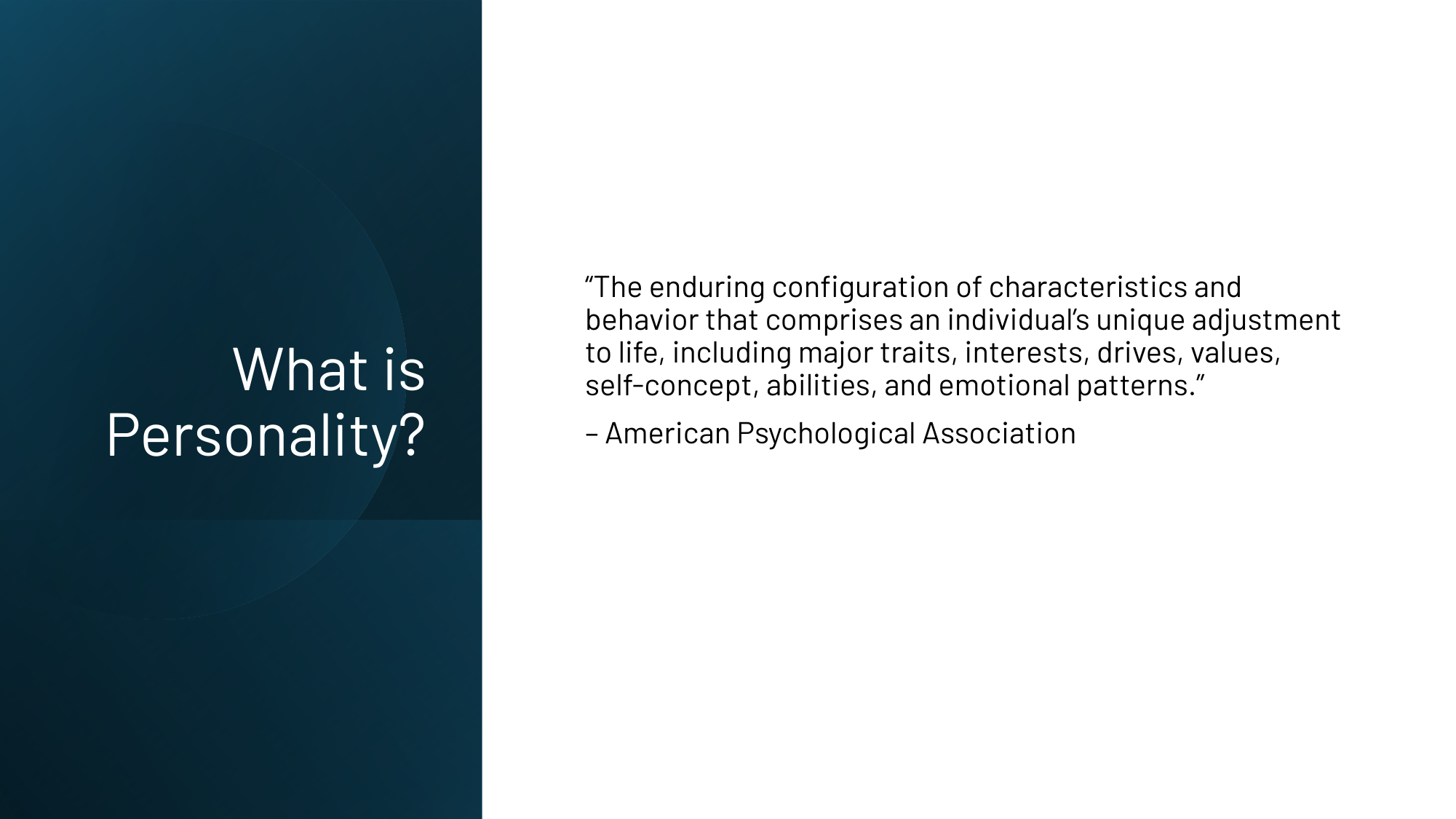

# What is Personality?
“The enduring configuration of characteristics and behavior that comprises an individual’s unique adjustment to life, including major traits, interests, drives, values, self-concept, abilities, and emotional patterns.”
– American Psychological Association